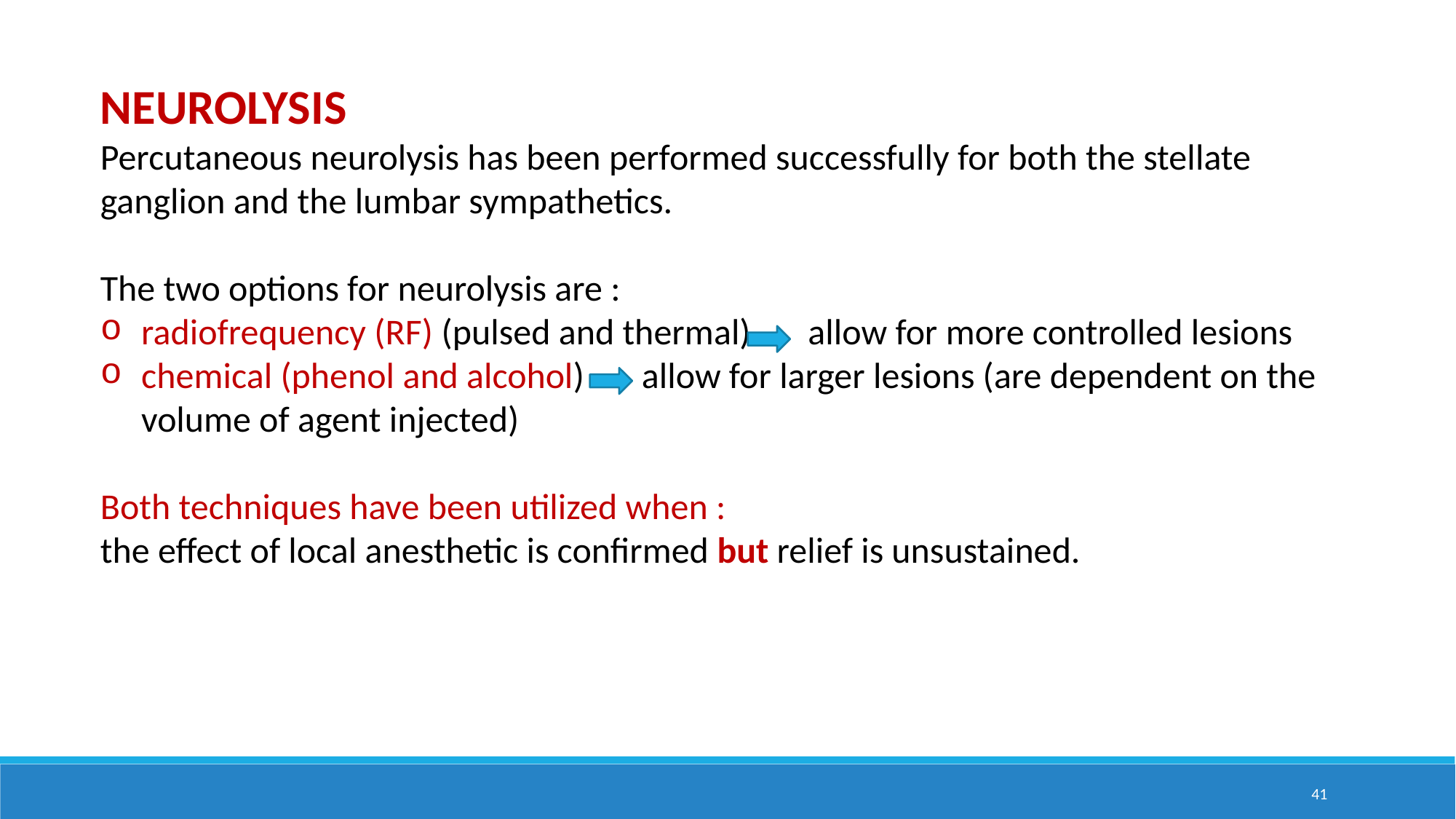

NEUROLYSIS
Percutaneous neurolysis has been performed successfully for both the stellate ganglion and the lumbar sympathetics.

The two options for neurolysis are :
radiofrequency (RF) (pulsed and thermal)       allow for more controlled lesions
chemical (phenol and alcohol)       allow for larger lesions (are dependent on the volume of agent injected)

Both techniques have been utilized when :
the effect of local anesthetic is confirmed but relief is unsustained.

41